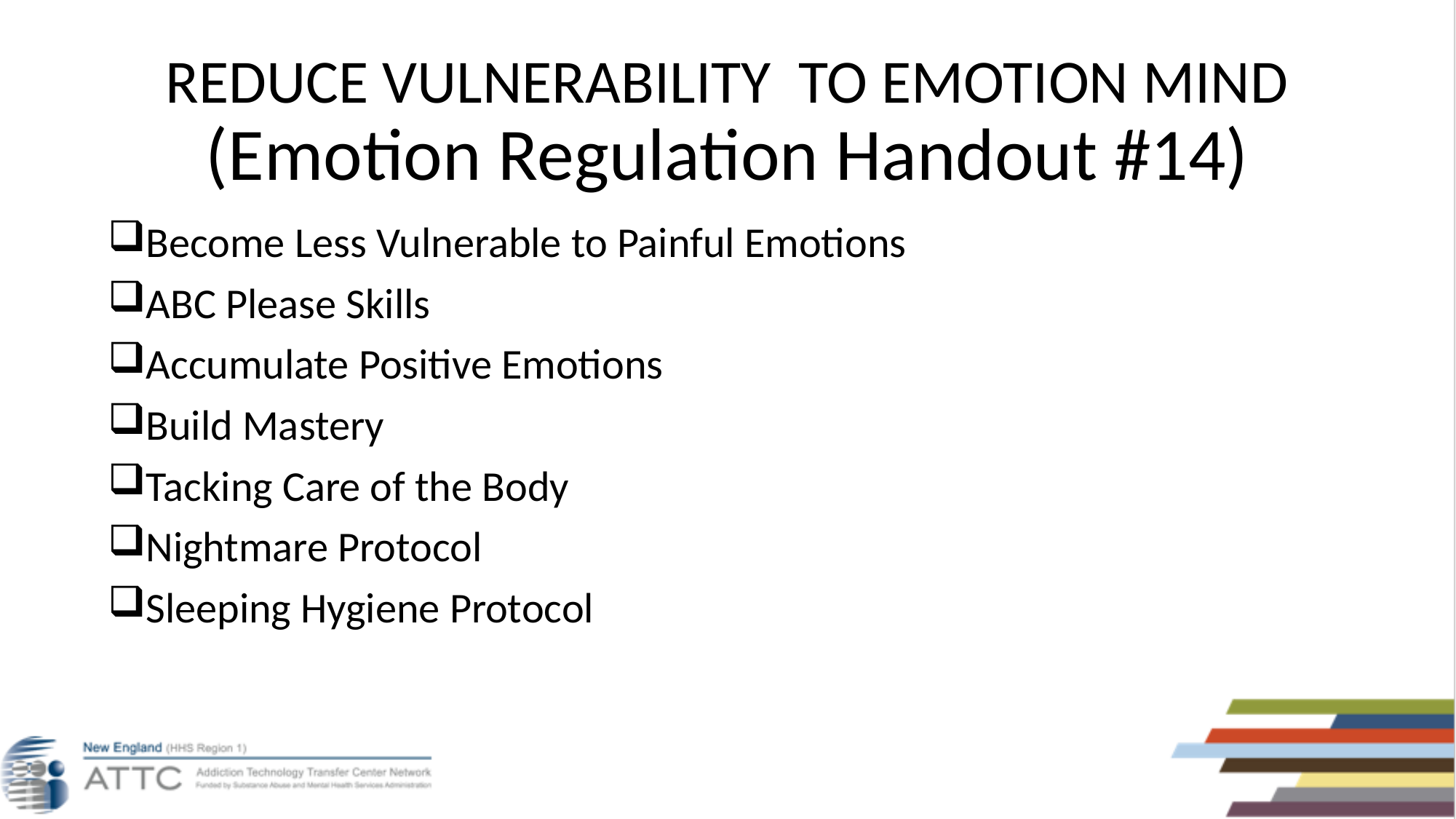

# REDUCE VULNERABILITY  TO EMOTION MIND (Emotion Regulation Handout #14)
Become Less Vulnerable to Painful Emotions
ABC Please Skills
Accumulate Positive Emotions
Build Mastery
Tacking Care of the Body
Nightmare Protocol
Sleeping Hygiene Protocol